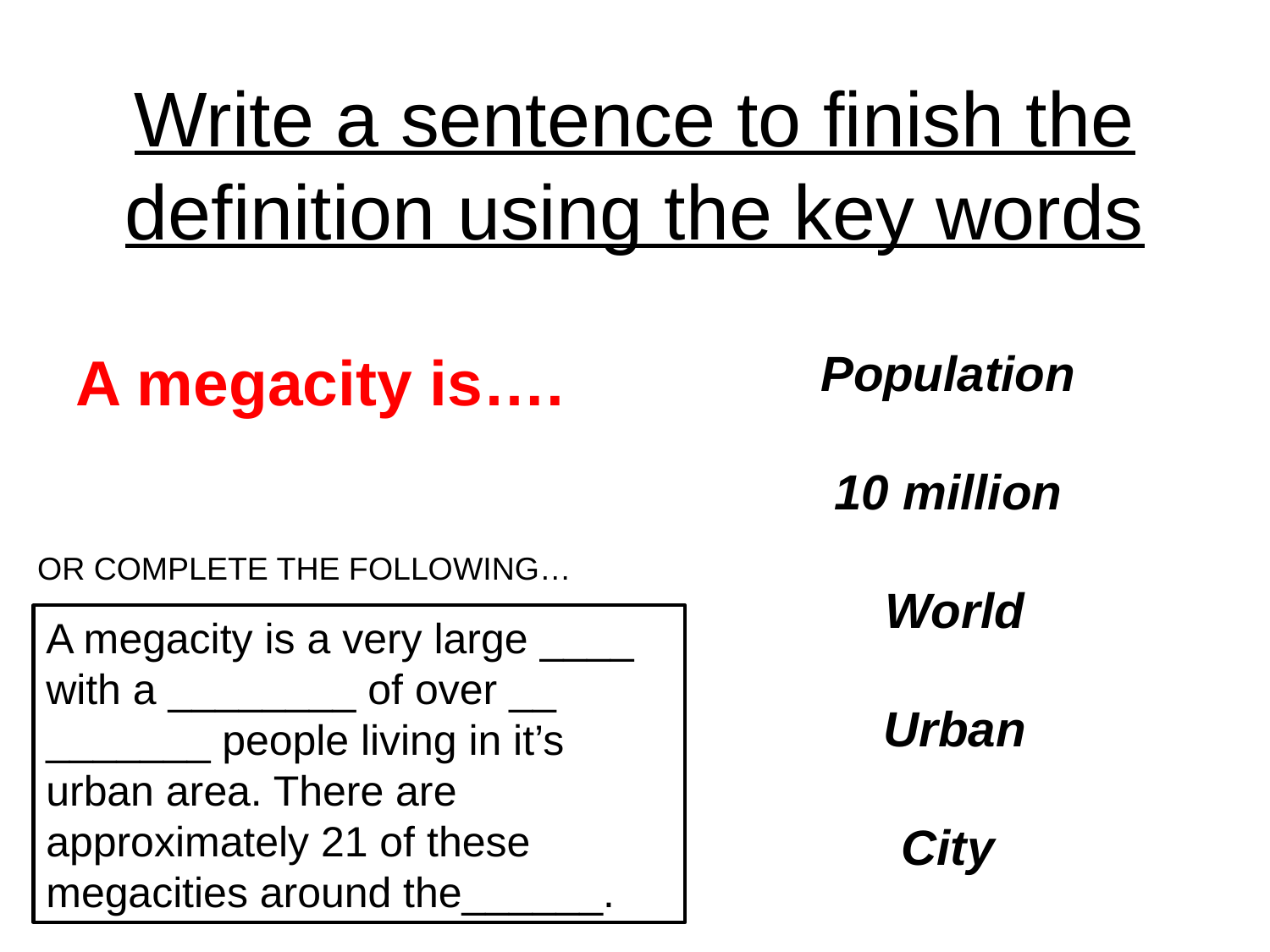

# Write a sentence to finish the definition using the key words
A megacity is….
Population

10 million

World

Urban

City
OR COMPLETE THE FOLLOWING…
A megacity is a very large ____ with a ________ of over __ _______ people living in it’s urban area. There are approximately 21 of these megacities around the______.